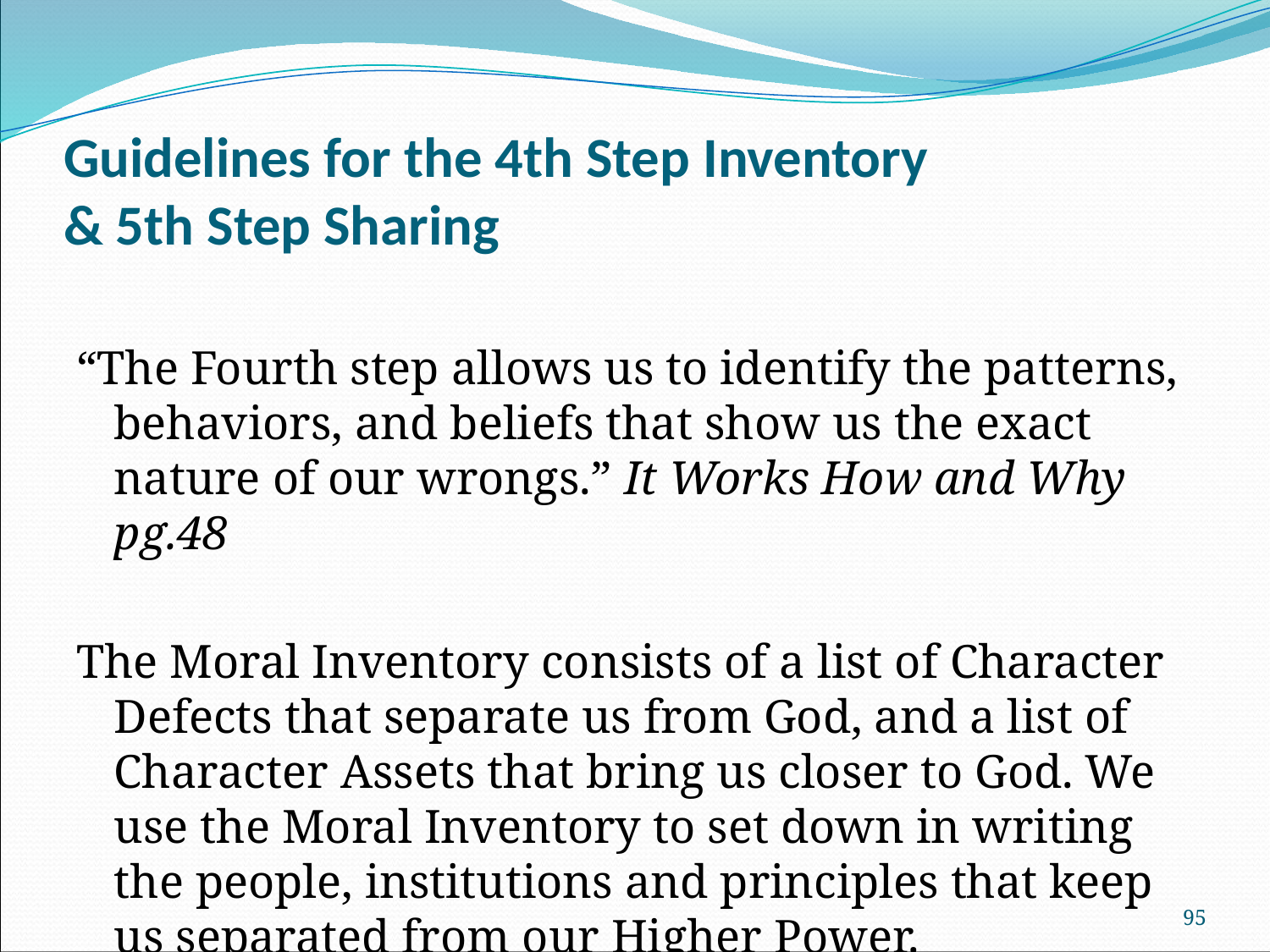

# Guidelines for the 4th Step Inventory & 5th Step Sharing

“The Fourth step allows us to identify the patterns, behaviors, and beliefs that show us the exact nature of our wrongs.” It Works How and Why pg.48

The Moral Inventory consists of a list of Character Defects that separate us from God, and a list of Character Assets that bring us closer to God. We use the Moral Inventory to set down in writing the people, institutions and principles that keep us separated from our Higher Power.
95